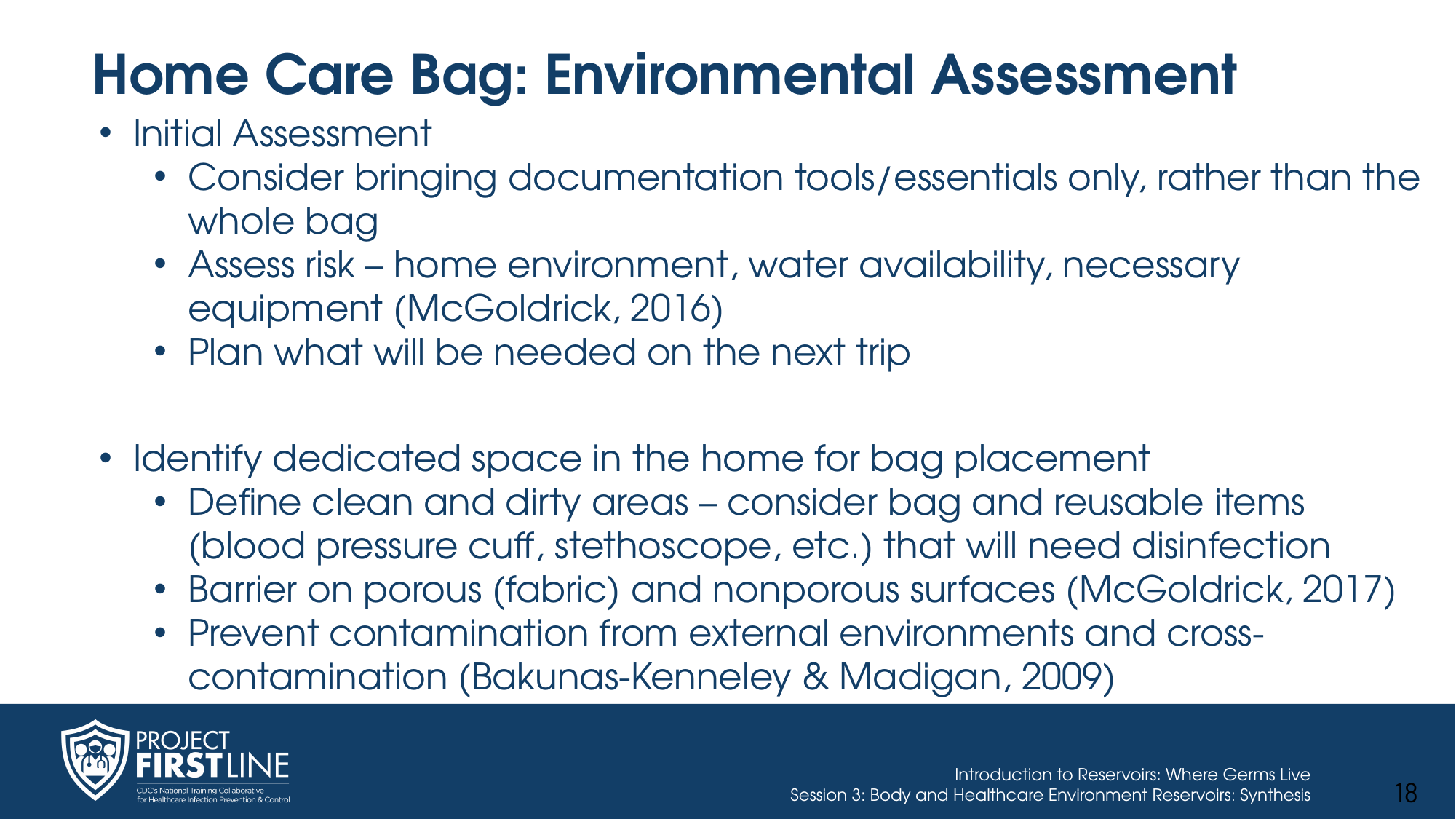

# Home Care Bag: Environmental Assessment
Initial Assessment
Consider bringing documentation tools/essentials only, rather than the whole bag
Assess risk – home environment, water availability, necessary equipment (McGoldrick, 2016)
Plan what will be needed on the next trip

Identify dedicated space in the home for bag placement
Define clean and dirty areas – consider bag and reusable items (blood pressure cuff, stethoscope, etc.) that will need disinfection
Barrier on porous (fabric) and nonporous surfaces (McGoldrick, 2017)
Prevent contamination from external environments and cross-contamination (Bakunas-Kenneley & Madigan, 2009)